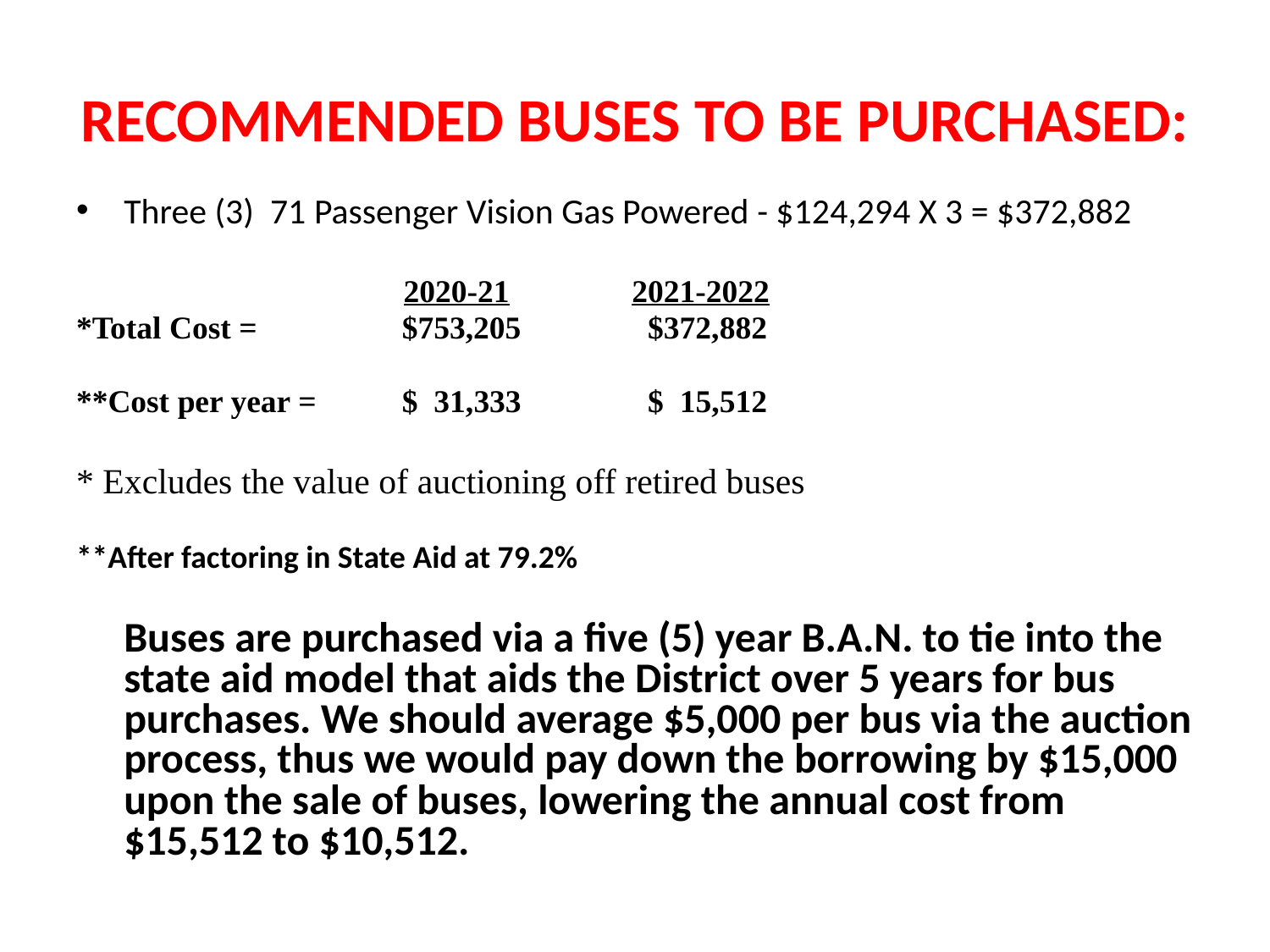

# RECOMMENDED BUSES TO BE PURCHASED:
Three (3)  71 Passenger Vision Gas Powered - $124,294 X 3 = $372,882

		                   2020-21	2021-2022
*Total Cost = 	   $753,205	  $372,882

**Cost per year =	   $  31,333	  $  15,512

* Excludes the value of auctioning off retired buses

**After factoring in State Aid at 79.2%

	Buses are purchased via a five (5) year B.A.N. to tie into the state aid model that aids the District over 5 years for bus purchases. We should average $5,000 per bus via the auction process, thus we would pay down the borrowing by $15,000 upon the sale of buses, lowering the annual cost from $15,512 to $10,512.